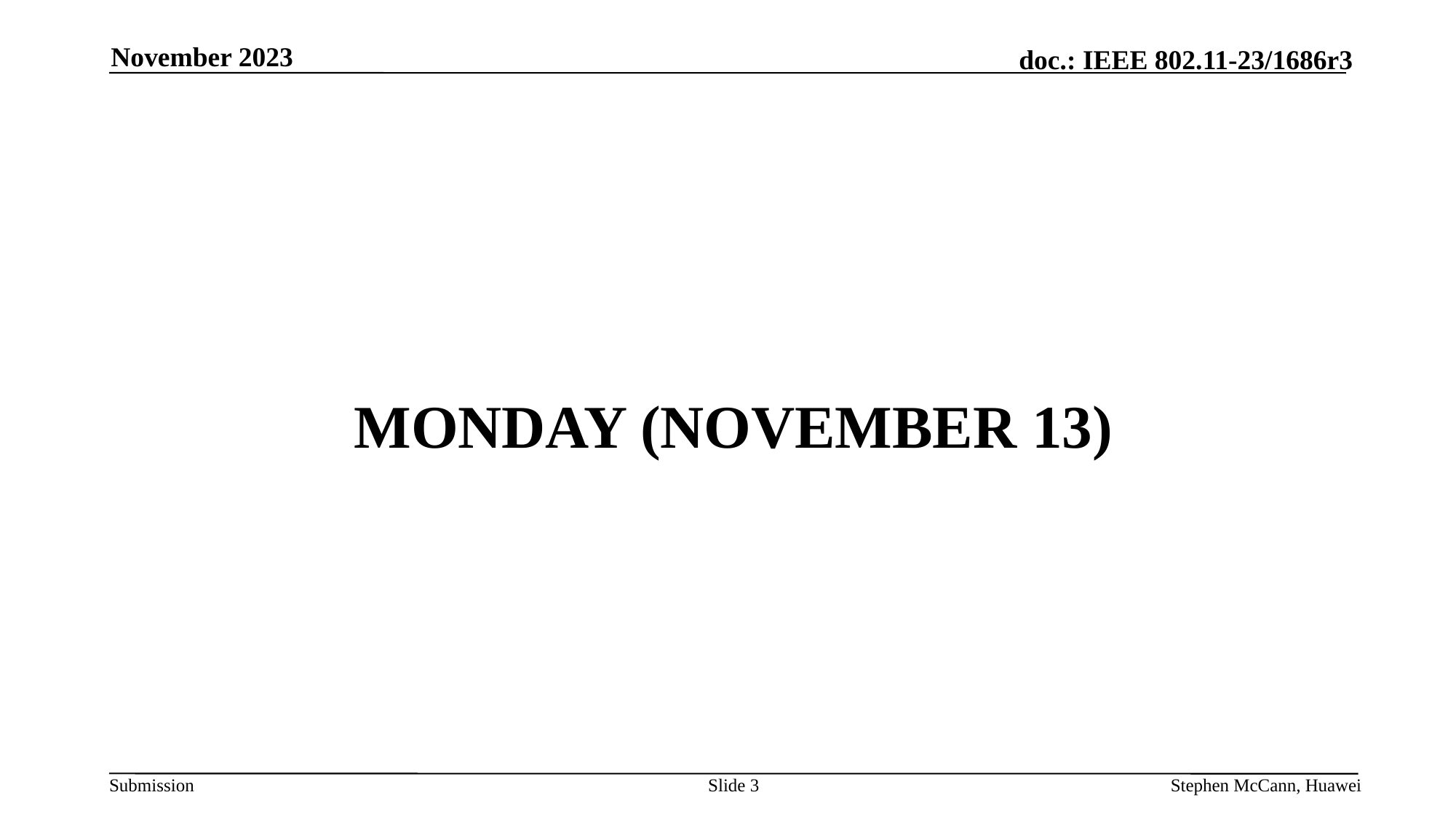

November 2023
# monDAY (November 13)
Slide 3
Stephen McCann, Huawei